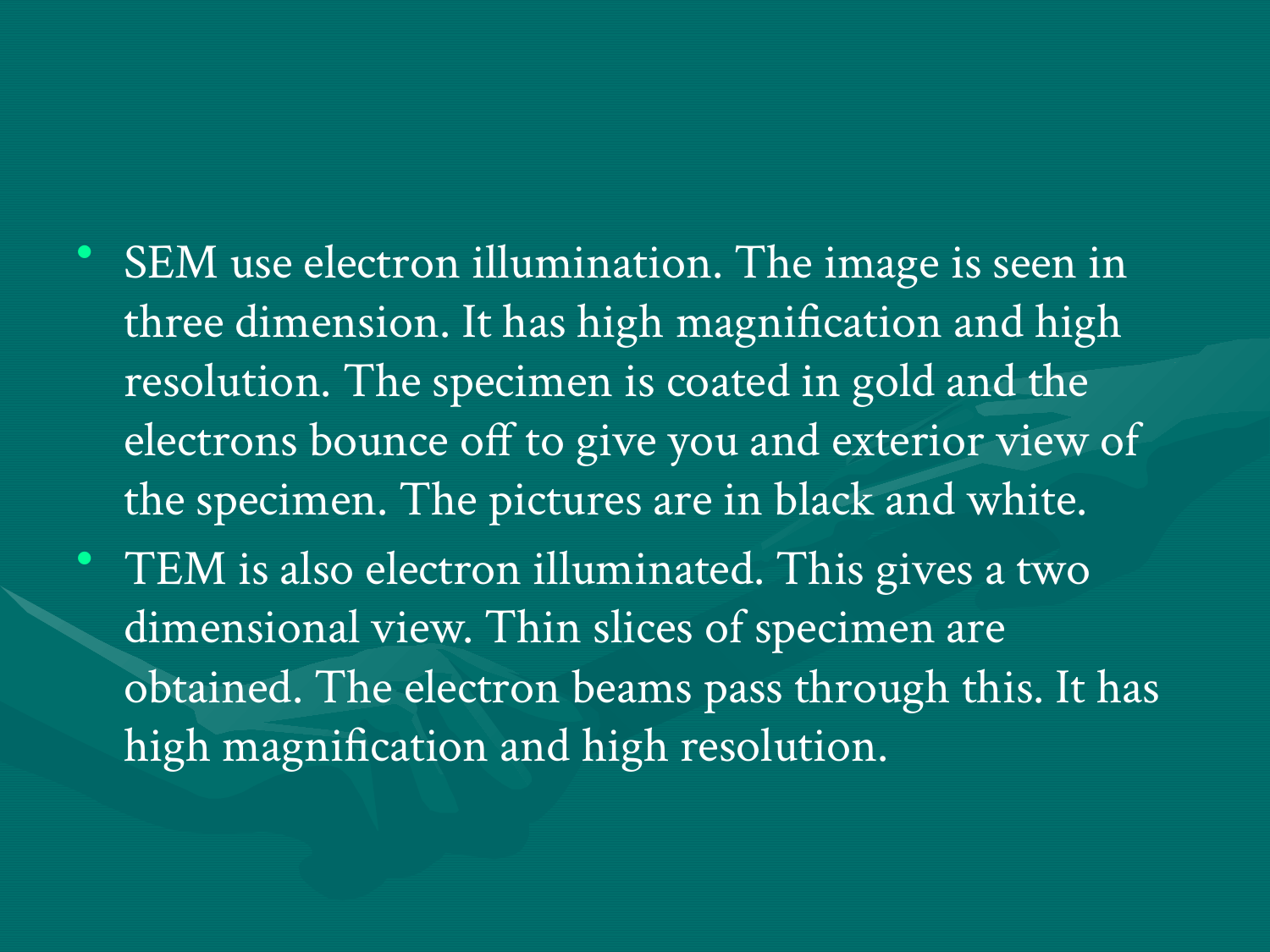

#
SEM use electron illumination. The image is seen in three dimension. It has high magnification and high resolution. The specimen is coated in gold and the electrons bounce off to give you and exterior view of the specimen. The pictures are in black and white.
TEM is also electron illuminated. This gives a two dimensional view. Thin slices of specimen are obtained. The electron beams pass through this. It has high magnification and high resolution.